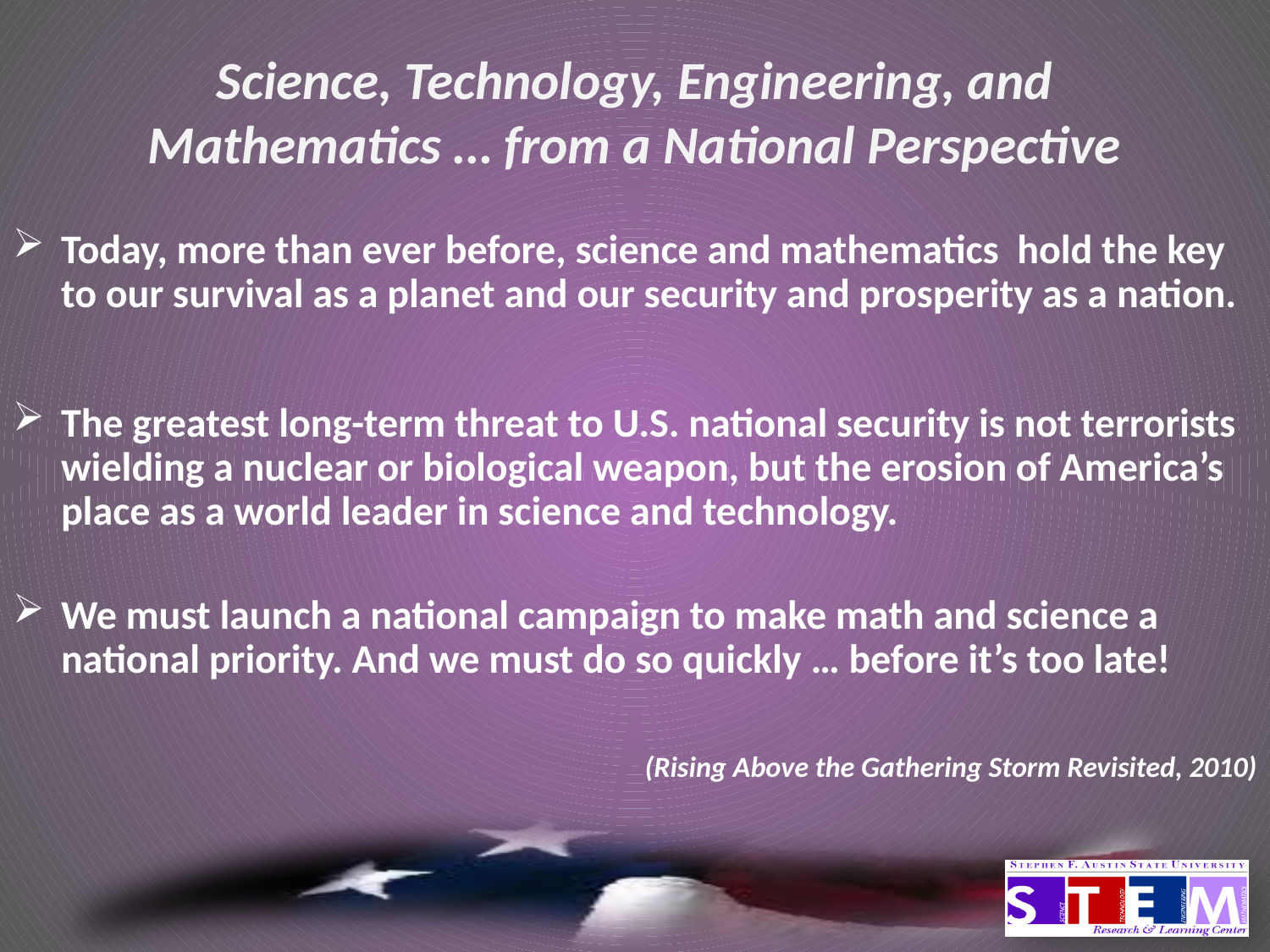

# Science, Technology, Engineering, and Mathematics … from a National Perspective
Today, more than ever before, science and mathematics  hold the key to our survival as a planet and our security and prosperity as a nation.

The greatest long-term threat to U.S. national security is not terrorists wielding a nuclear or biological weapon, but the erosion of America’s place as a world leader in science and technology.

We must launch a national campaign to make math and science a national priority. And we must do so quickly … before it’s too late!

	                     (Rising Above the Gathering Storm Revisited, 2010)